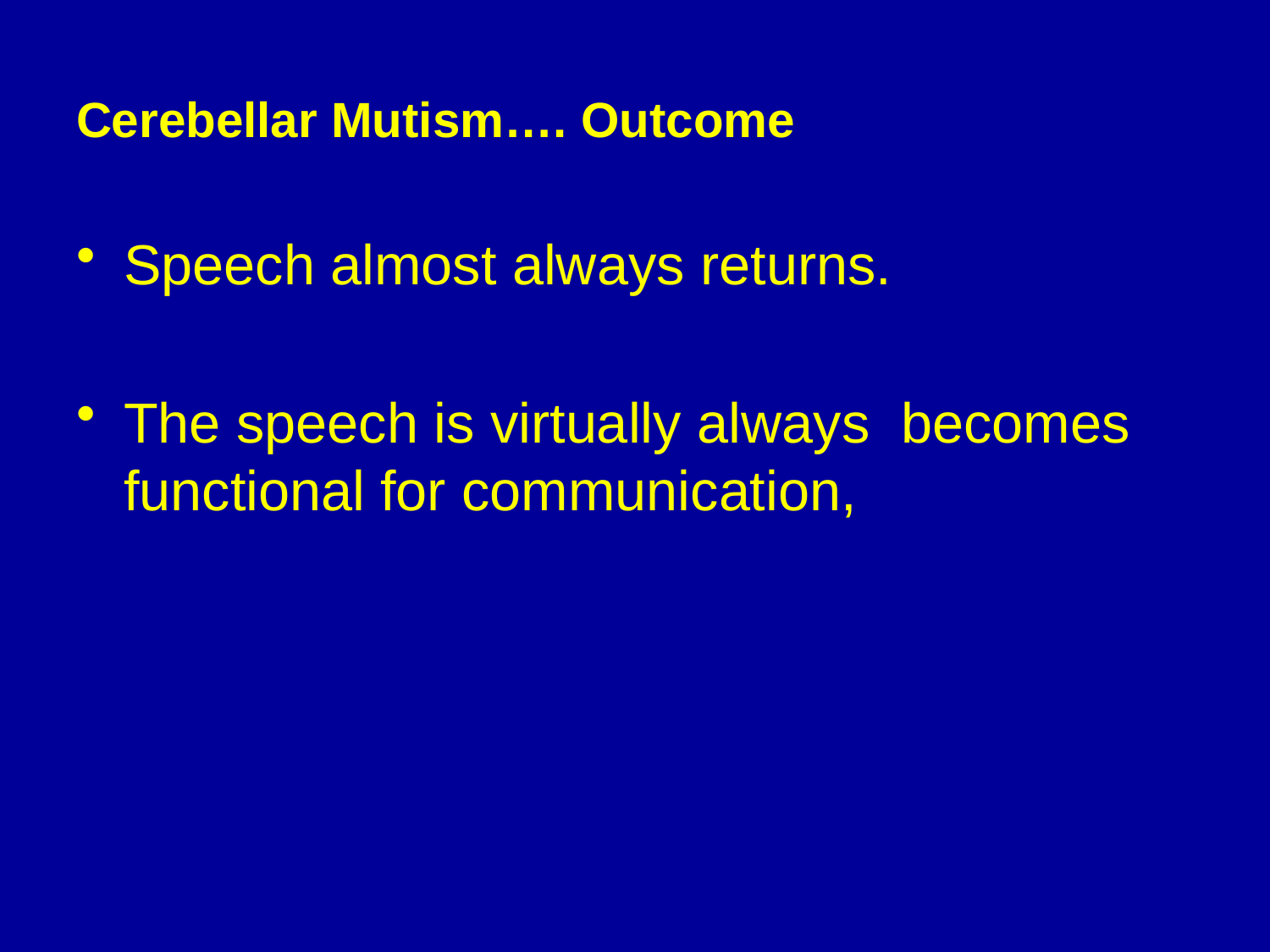

Cerebellar Mutism…. Outcome
Speech almost always returns.

The speech is virtually always  becomes functional for communication, however it may not be the same as before surgery.